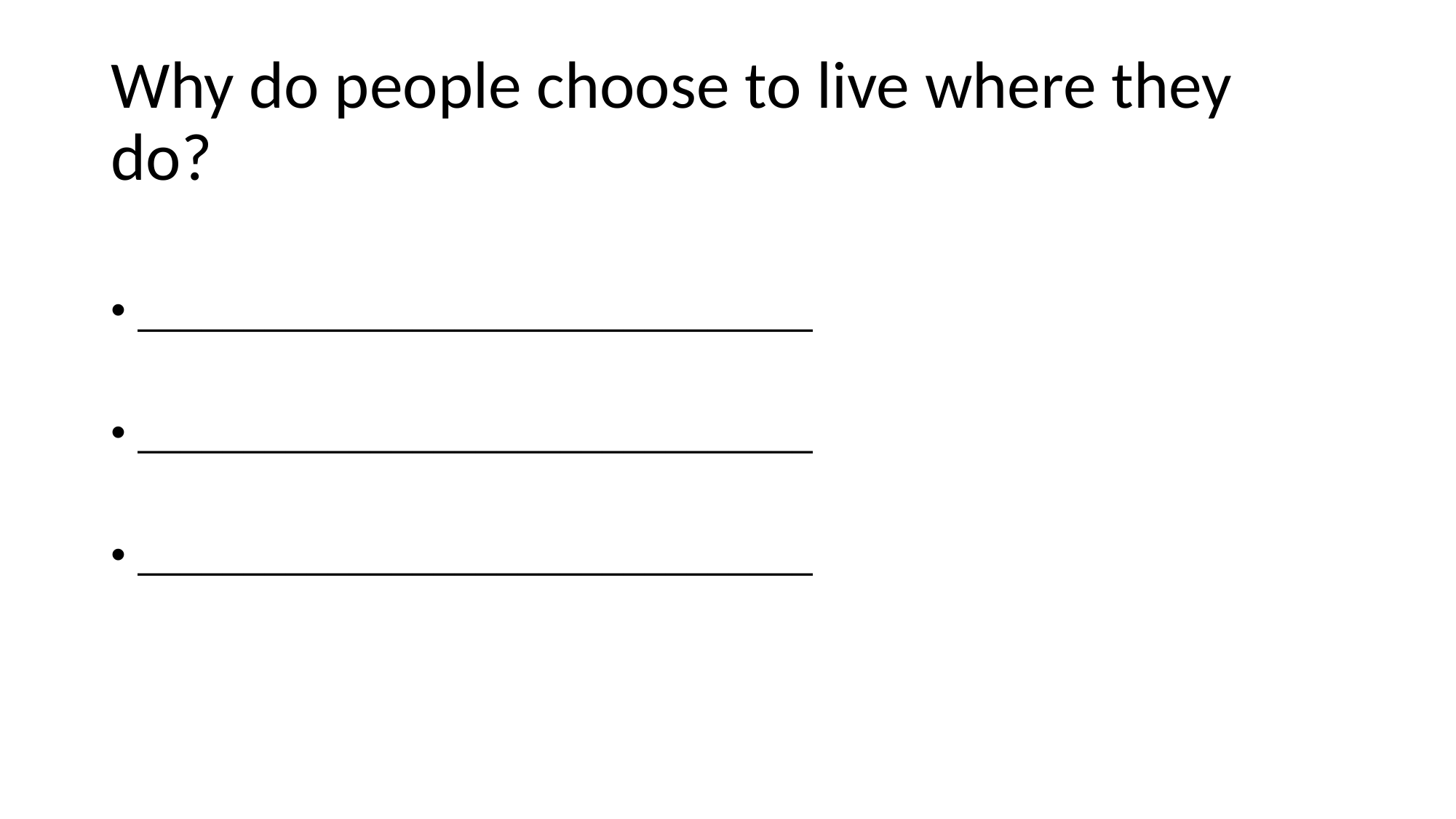

# Why do people choose to live where they do?

________________________________

________________________________

________________________________